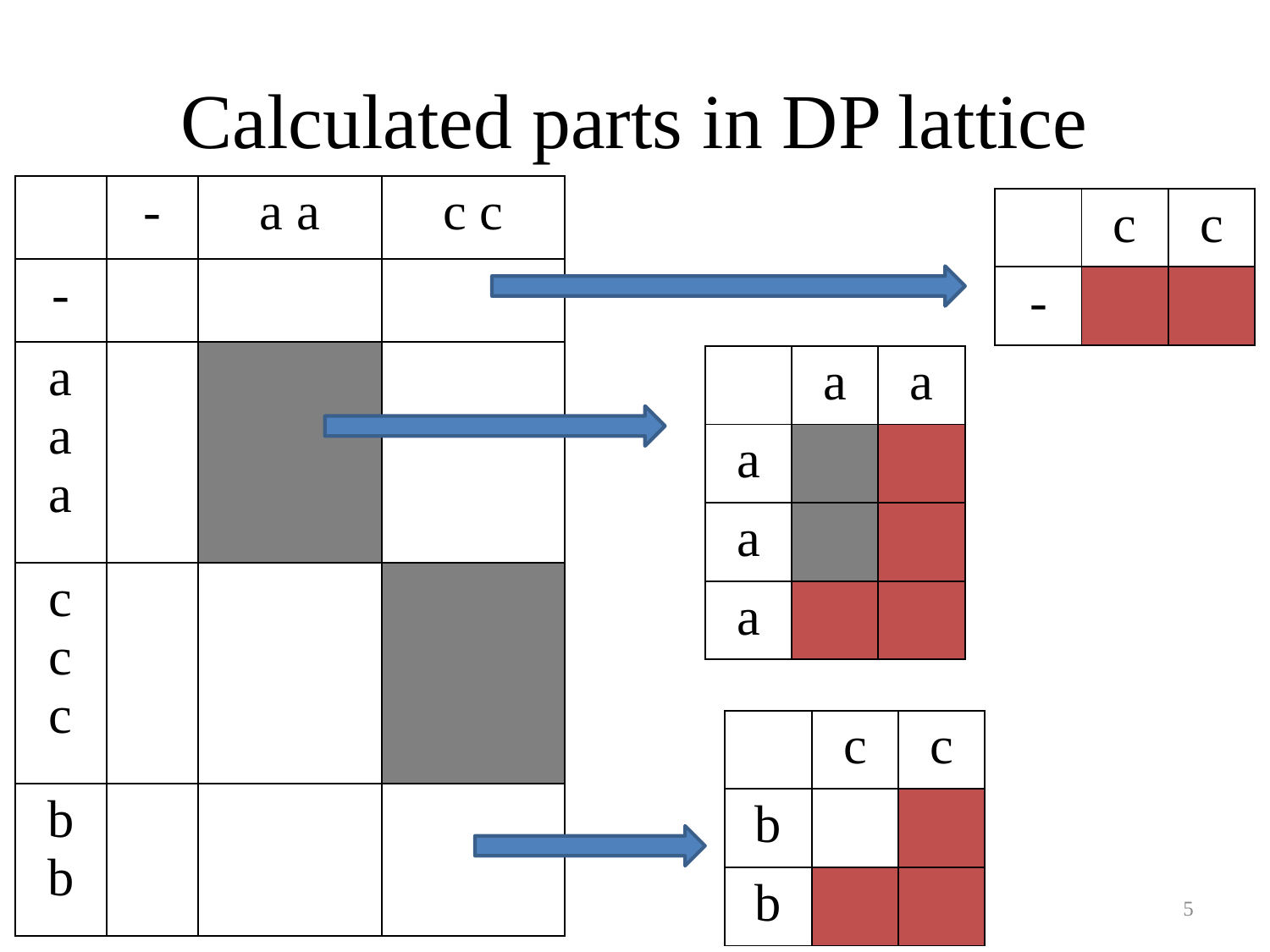

# Calculated parts in DP lattice
|  | - | a a | c c |
| --- | --- | --- | --- |
| - |  |  |  |
| a a a |  |  |  |
| c c c |  |  |  |
| b b |  |  |  |
|  | c | c |
| --- | --- | --- |
| - |  |  |

|  | a | a |
| --- | --- | --- |
| a |  |  |
| a |  |  |
| a |  |  |

|  | c | c |
| --- | --- | --- |
| b |  |  |
| b |  |  |

2016/3/1
5